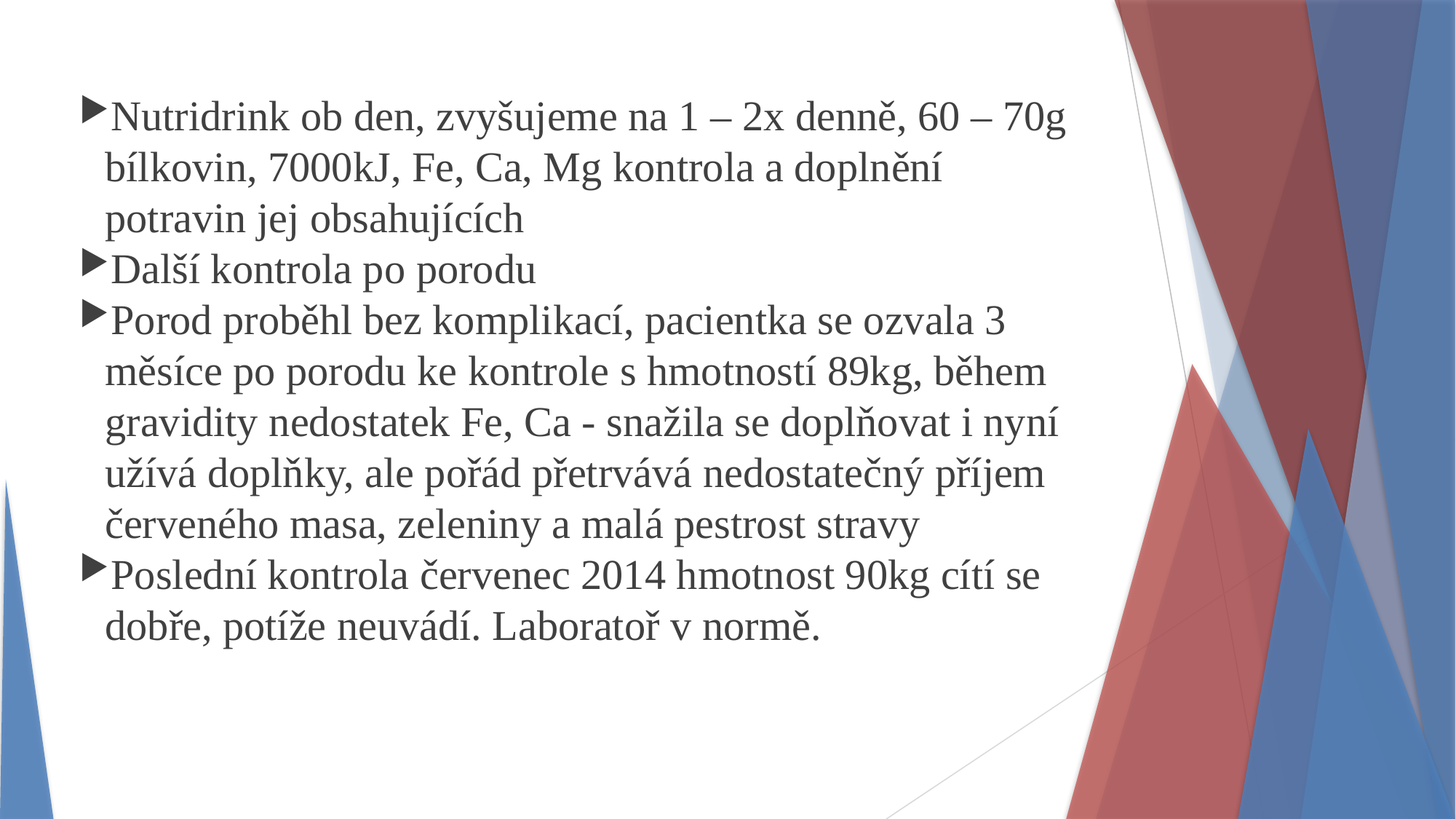

Nutridrink ob den, zvyšujeme na 1 – 2x denně, 60 – 70g bílkovin, 7000kJ, Fe, Ca, Mg kontrola a doplnění potravin jej obsahujících
Další kontrola po porodu
Porod proběhl bez komplikací, pacientka se ozvala 3 měsíce po porodu ke kontrole s hmotností 89kg, během gravidity nedostatek Fe, Ca - snažila se doplňovat i nyní užívá doplňky, ale pořád přetrvává nedostatečný příjem červeného masa, zeleniny a malá pestrost stravy
Poslední kontrola červenec 2014 hmotnost 90kg cítí se dobře, potíže neuvádí. Laboratoř v normě.